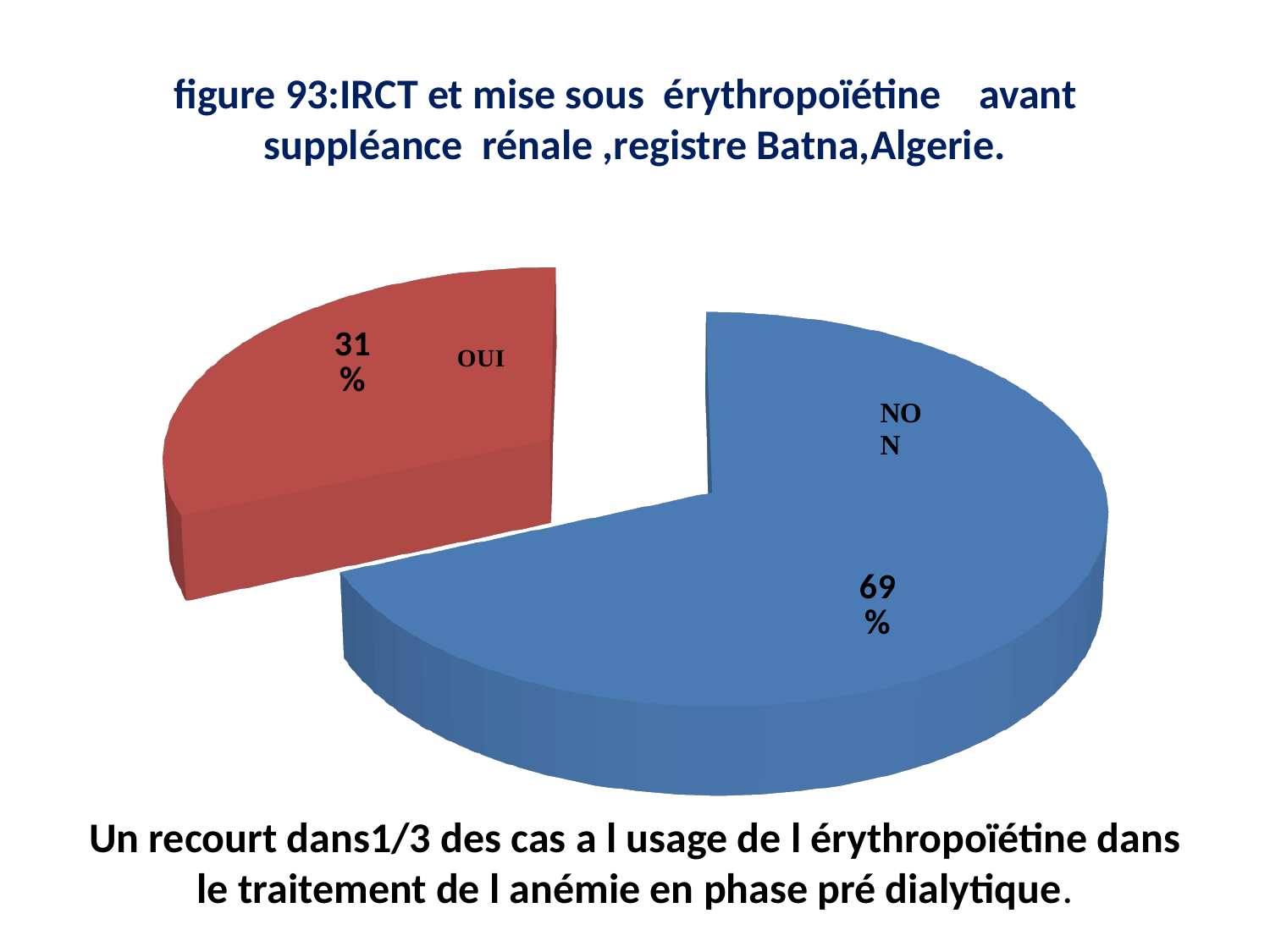

# figure 93:IRCT et mise sous  érythropoïétine    avant   suppléance  rénale ,registre Batna,Algerie.

[unsupported chart]

Un recourt dans1/3 des cas a l usage de l érythropoïétine dans le traitement de l anémie en phase pré dialytique.